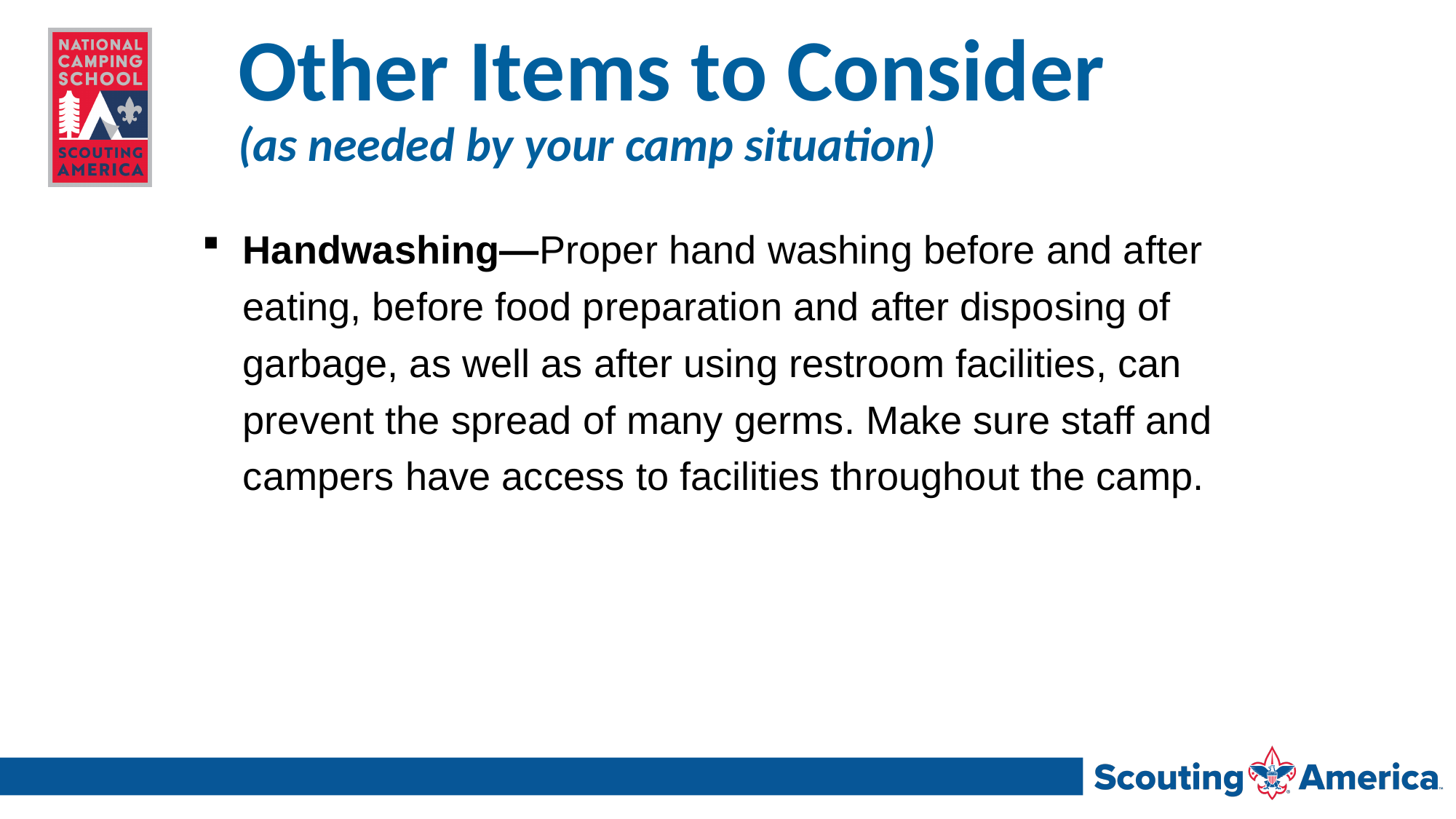

# Other Items to Consider (as needed by your camp situation)
Handwashing—Proper hand washing before and after eating, before food preparation and after disposing of garbage, as well as after using restroom facilities, can prevent the spread of many germs. Make sure staff and campers have access to facilities throughout the camp.